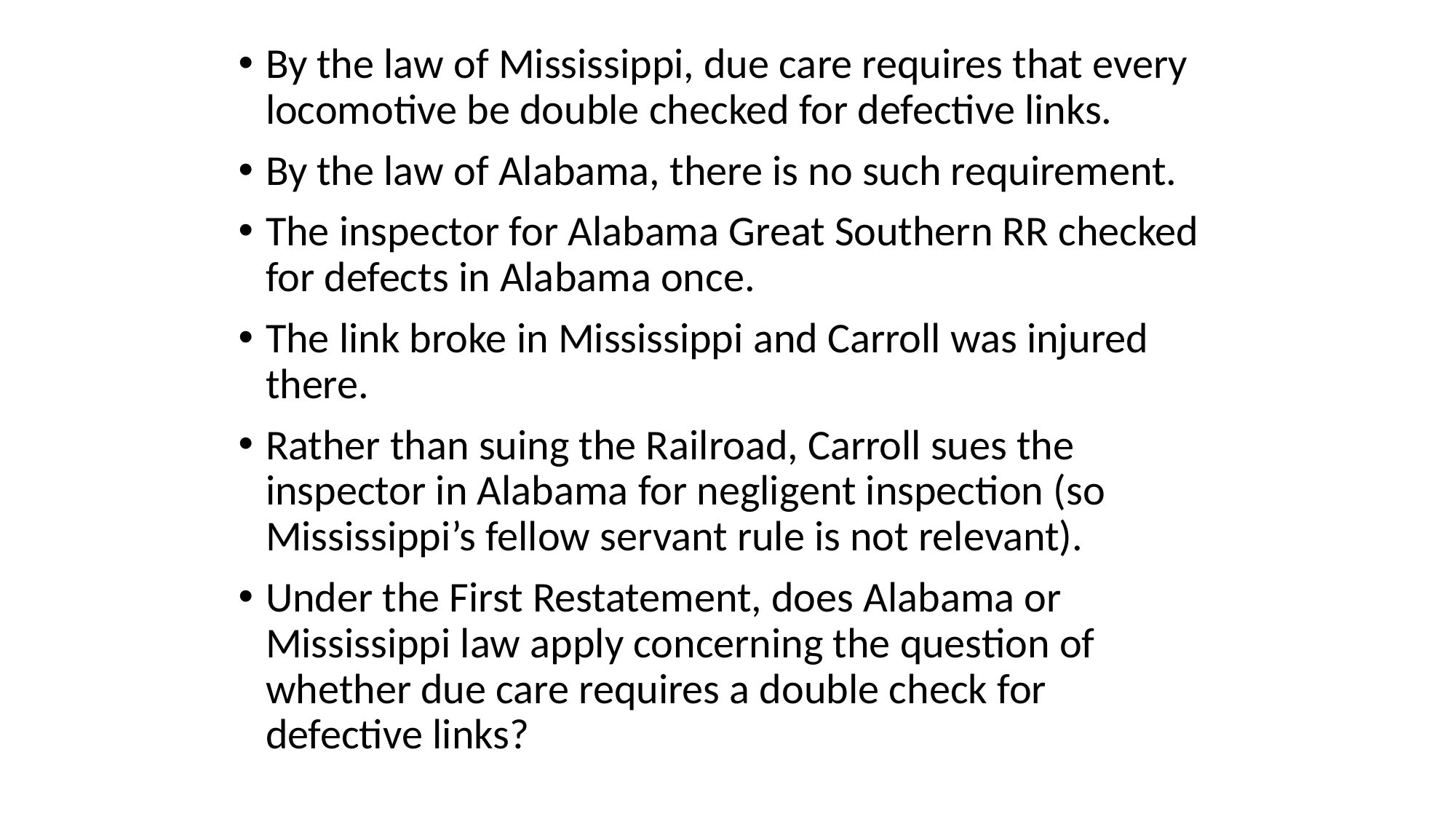

By the law of Mississippi, due care requires that every locomotive be double checked for defective links.
By the law of Alabama, there is no such requirement.
The inspector for Alabama Great Southern RR checked for defects in Alabama once.
The link broke in Mississippi and Carroll was injured there.
Rather than suing the Railroad, Carroll sues the inspector in Alabama for negligent inspection (so Mississippi’s fellow servant rule is not relevant).
Under the First Restatement, does Alabama or Mississippi law apply concerning the question of whether due care requires a double check for defective links?